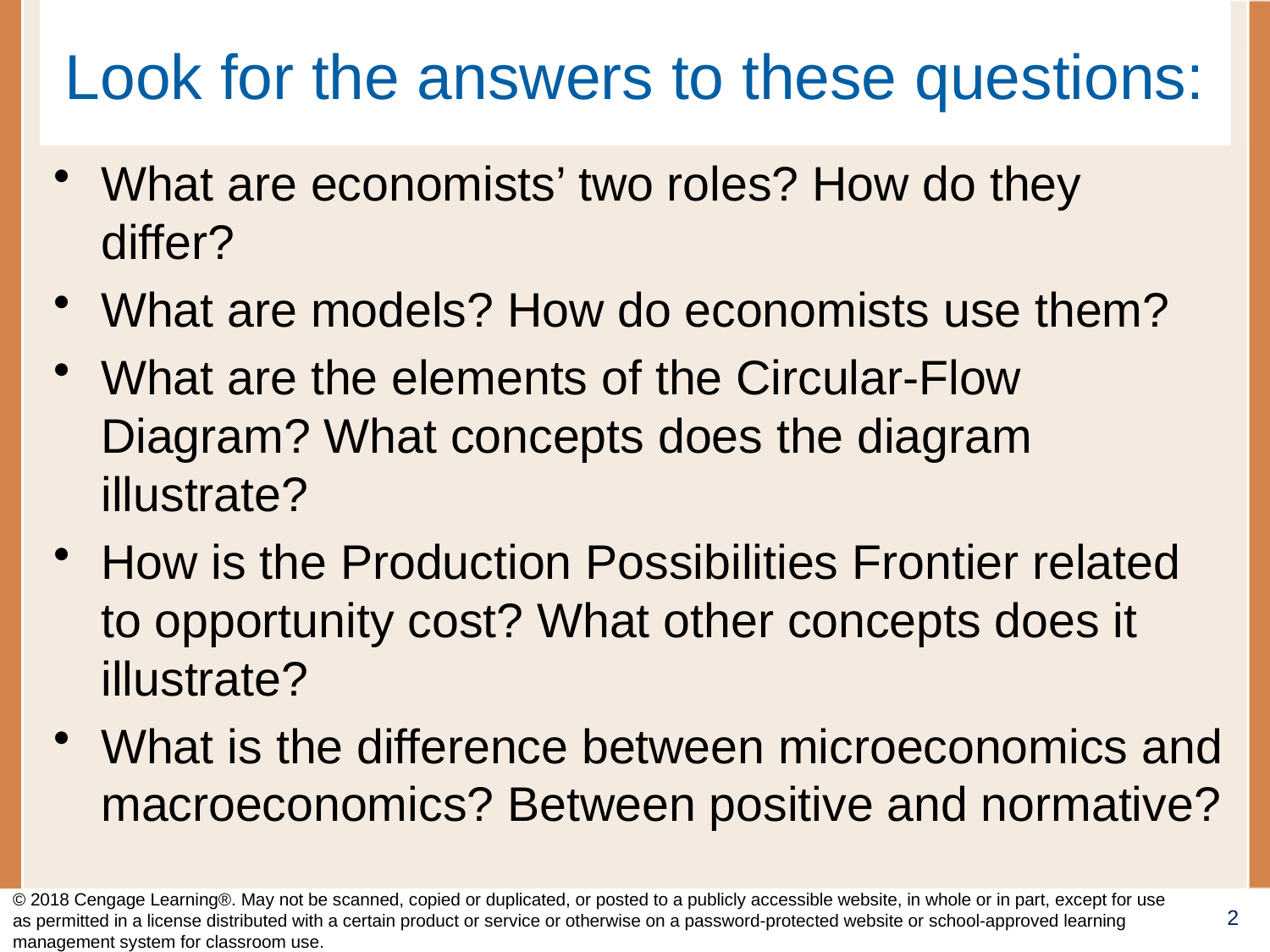

# Look for the answers to these questions:
What are economists’ two roles? How do they differ?
What are models? How do economists use them?
What are the elements of the Circular-Flow Diagram? What concepts does the diagram illustrate?
How is the Production Possibilities Frontier related to opportunity cost? What other concepts does it illustrate?
What is the difference between microeconomics and macroeconomics? Between positive and normative?

© 2018 Cengage Learning®. May not be scanned, copied or duplicated, or posted to a publicly accessible website, in whole or in part, except for use as permitted in a license distributed with a certain product or service or otherwise on a password-protected website or school-approved learning management system for classroom use.
2